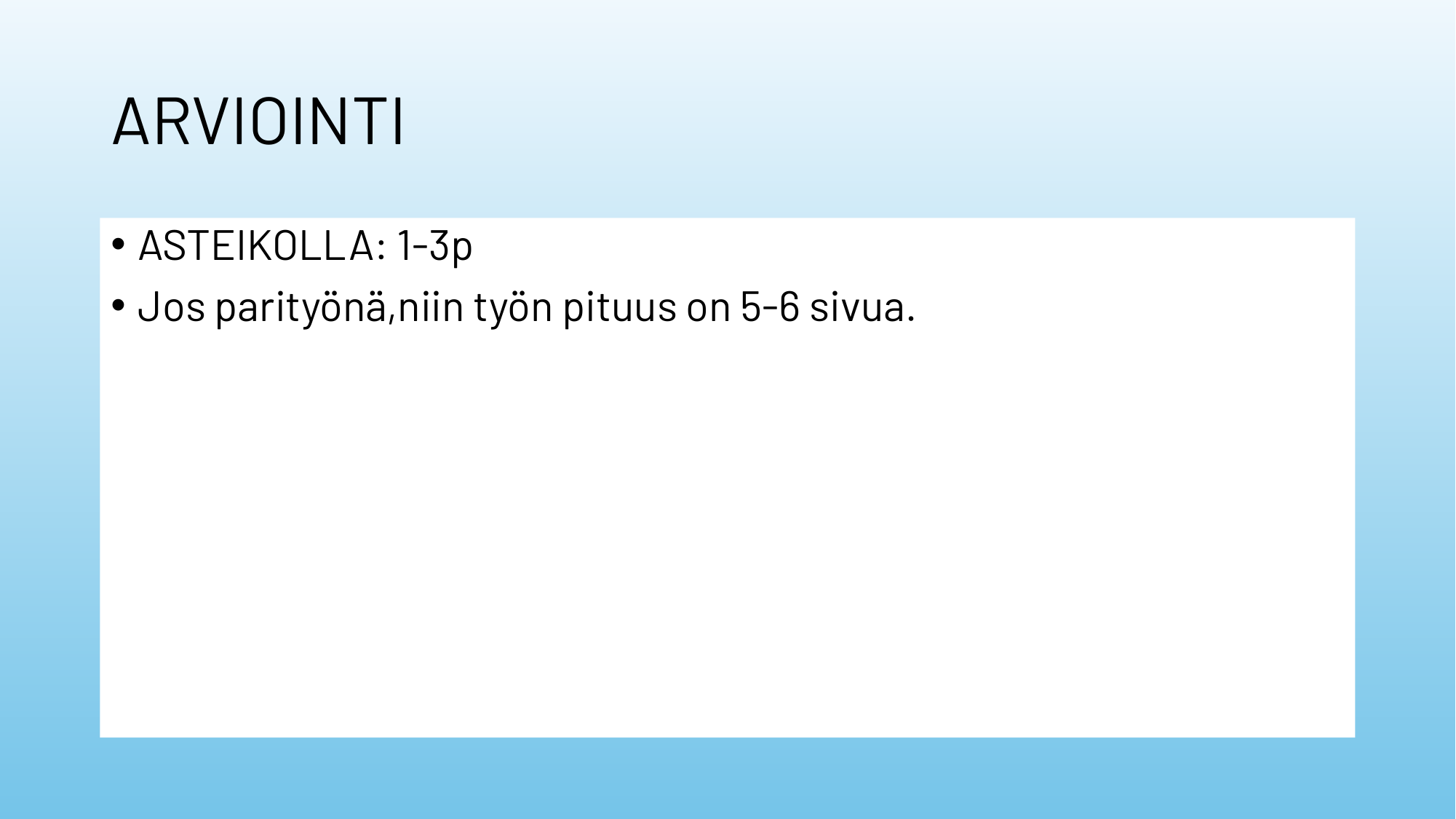

# ARVIOINTI
ASTEIKOLLA: 1-3p
Jos parityönä,niin työn pituus on 5-6 sivua.